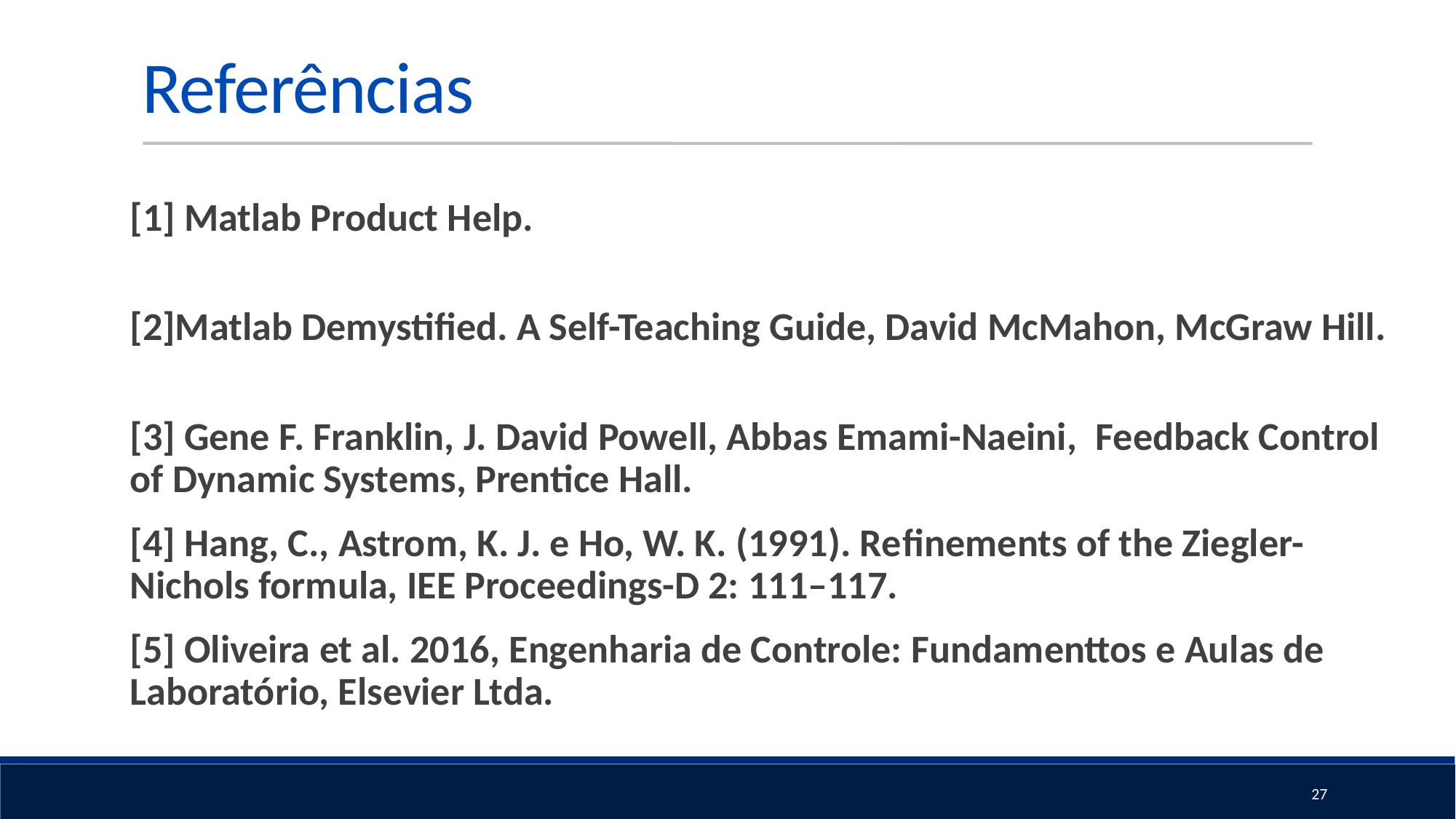

Referências
[1] Matlab Product Help.
[2]Matlab Demystified. A Self-Teaching Guide, David McMahon, McGraw Hill.
[3] Gene F. Franklin, J. David Powell, Abbas Emami-Naeini,  Feedback Control   of Dynamic Systems, Prentice Hall.
[4] Hang, C., Astrom, K. J. e Ho, W. K. (1991). Reﬁnements of the Ziegler-  Nichols formula, IEE Proceedings-D 2: 111–117.
[5] Oliveira et al. 2016, Engenharia de Controle: Fundamenttos e Aulas de  Laboratório, Elsevier Ltda.

27